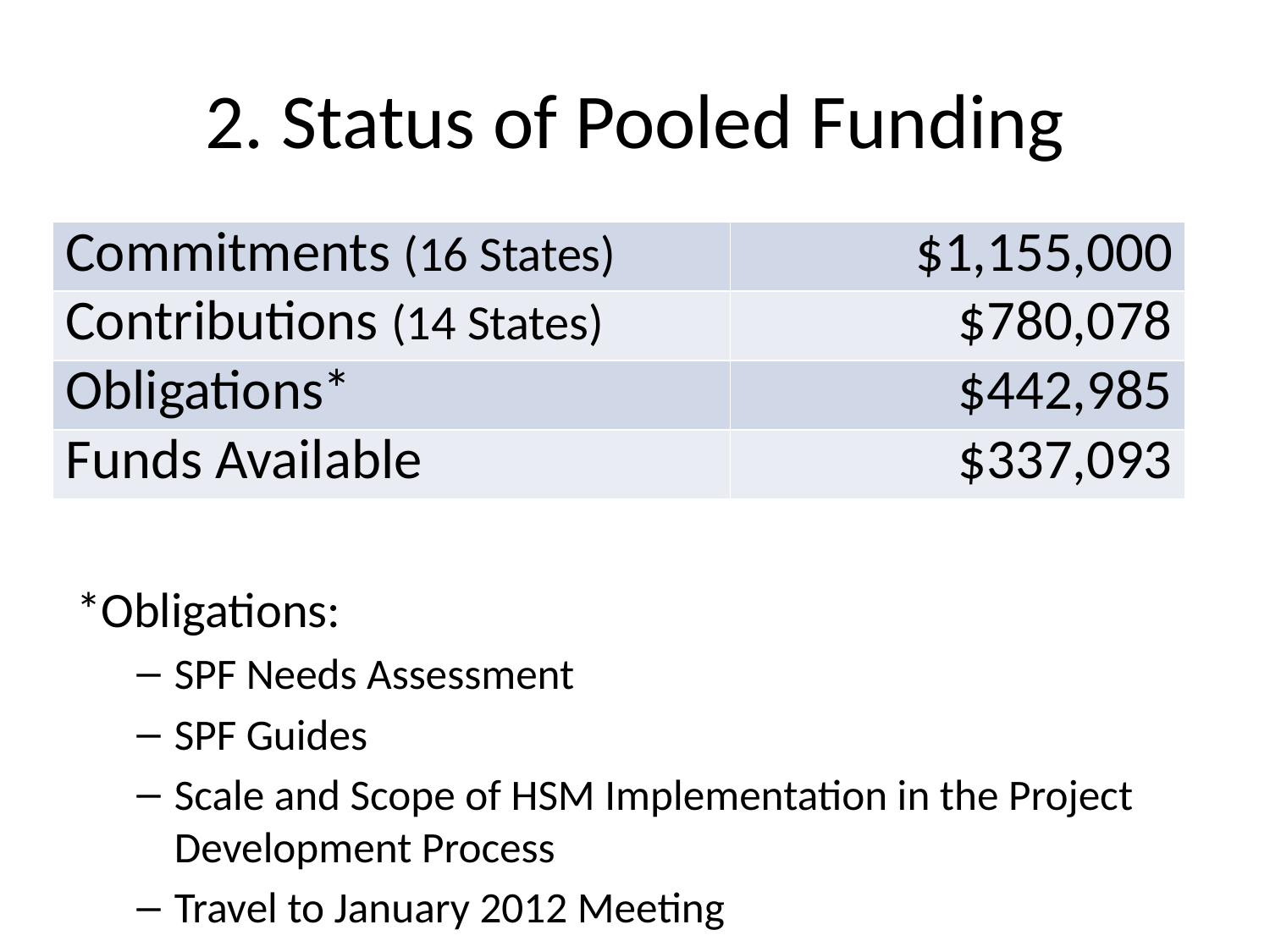

# 2. Status of Pooled Funding
| Commitments (16 States) | $1,155,000 |
| --- | --- |
| Contributions (14 States) | $780,078 |
| Obligations\* | $442,985 |
| Funds Available | $337,093 |
*Obligations:
SPF Needs Assessment
SPF Guides
Scale and Scope of HSM Implementation in the Project Development Process
Travel to January 2012 Meeting